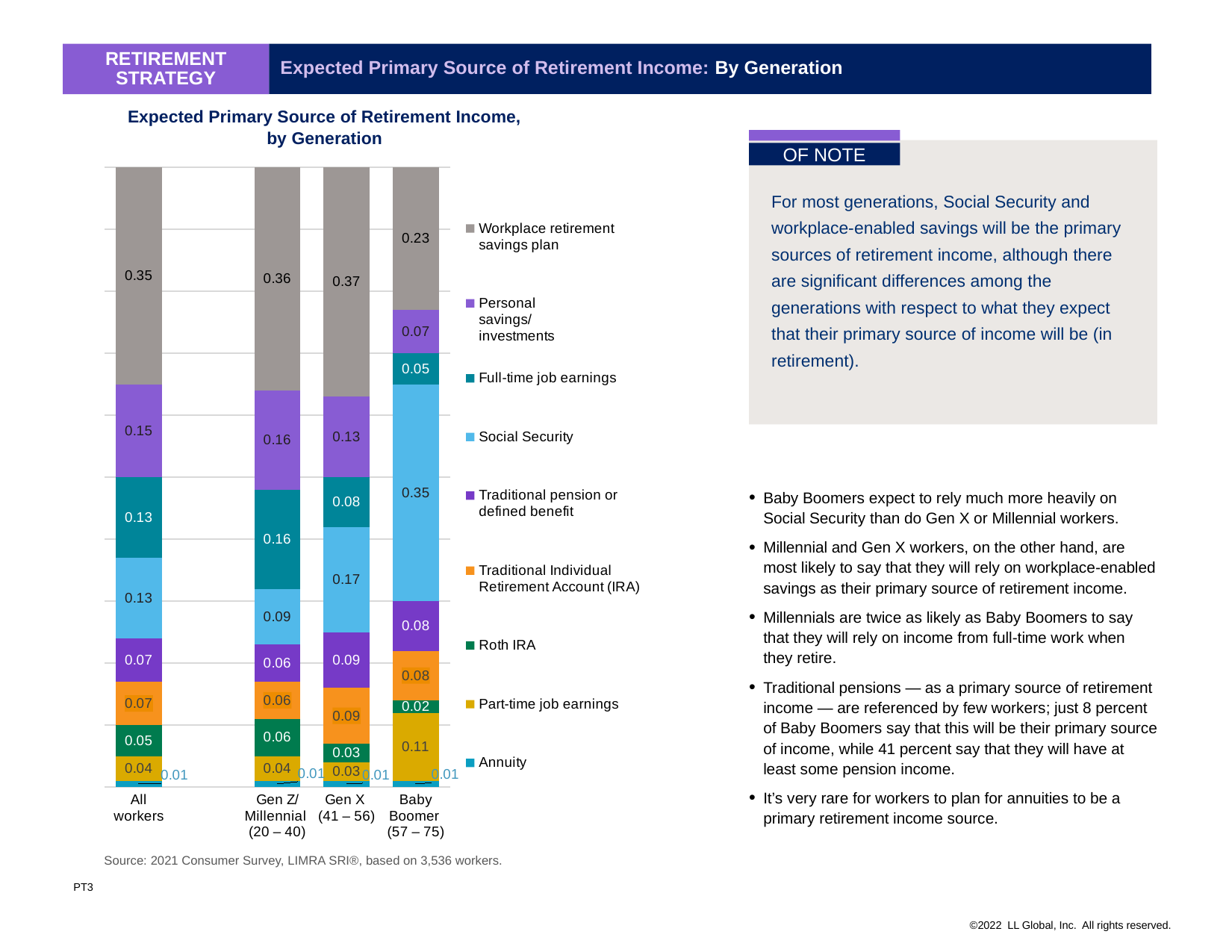

Expected Primary Source of Retirement Income: By Generation
Retirement strategy
Expected Primary Source of Retirement Income,
by Generation

OF NOTE
For most generations, Social Security and workplace-enabled savings will be the primary sources of retirement income, although there are significant differences among the generations with respect to what they expect that their primary source of income will be (in retirement).

### Chart

| Category | Annuity | Part-time job earnings | Roth IRA | Traditional Individual Retirement Account (IRA) | Traditional pension or defined benefit | Social Security | Full-time job earnings | Personal savings/investments | Workplace retirement savings plan |
|---|---|---|---|---|---|---|---|---|---|
| All workers | 0.01 | 0.04 | 0.05 | 0.07 | 0.07 | 0.13 | 0.13 | 0.15 | 0.35 |
|  | None | None | None | None | None | None | None | None | None |
| Gen Z/ Millennial
(20 – 40) | 0.01 | 0.04 | 0.06 | 0.06 | 0.06 | 0.09 | 0.16 | 0.16 | 0.36 |
| Gen X
(41 – 56) | 0.01 | 0.03 | 0.03 | 0.09 | 0.09 | 0.17 | 0.08 | 0.13 | 0.37 |
| Baby Boomer
(57 – 75) | 0.01 | 0.11 | 0.02 | 0.08 | 0.08 | 0.35 | 0.05 | 0.07 | 0.23 |
Baby Boomers expect to rely much more heavily on Social Security than do Gen X or Millennial workers.
Millennial and Gen X workers, on the other hand, are most likely to say that they will rely on workplace-enabled savings as their primary source of retirement income.
Millennials are twice as likely as Baby Boomers to say that they will rely on income from full-time work when they retire.
Traditional pensions — as a primary source of retirement income — are referenced by few workers; just 8 percent of Baby Boomers say that this will be their primary source of income, while 41 percent say that they will have at least some pension income.
It’s very rare for workers to plan for annuities to be a primary retirement income source.
Source: 2021 Consumer Survey, LIMRA SRI®, based on 3,536 workers.
PT3